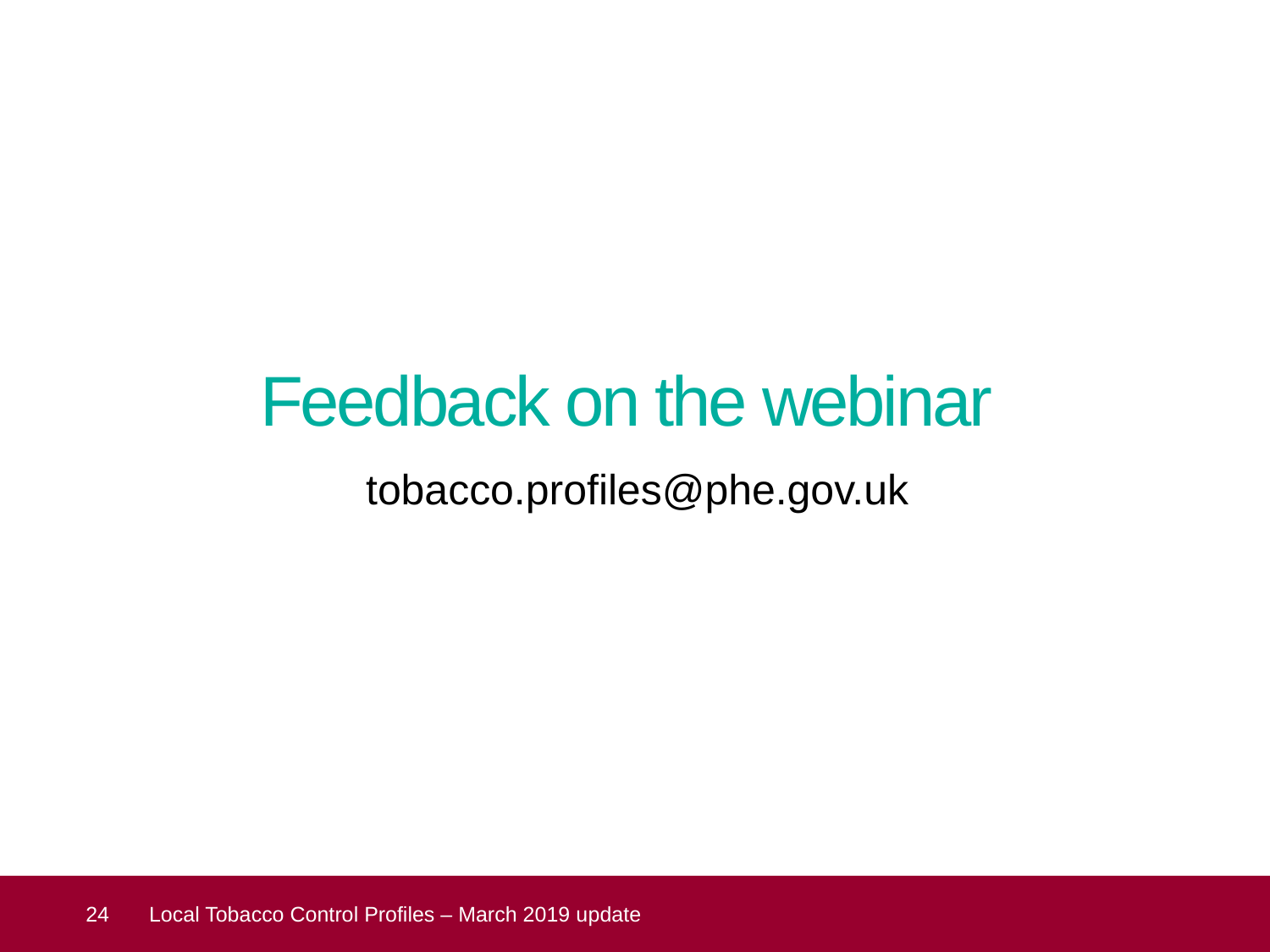

# Feedback on the webinar
tobacco.profiles@phe.gov.uk
  24
Local Tobacco Control Profiles – March 2019 update